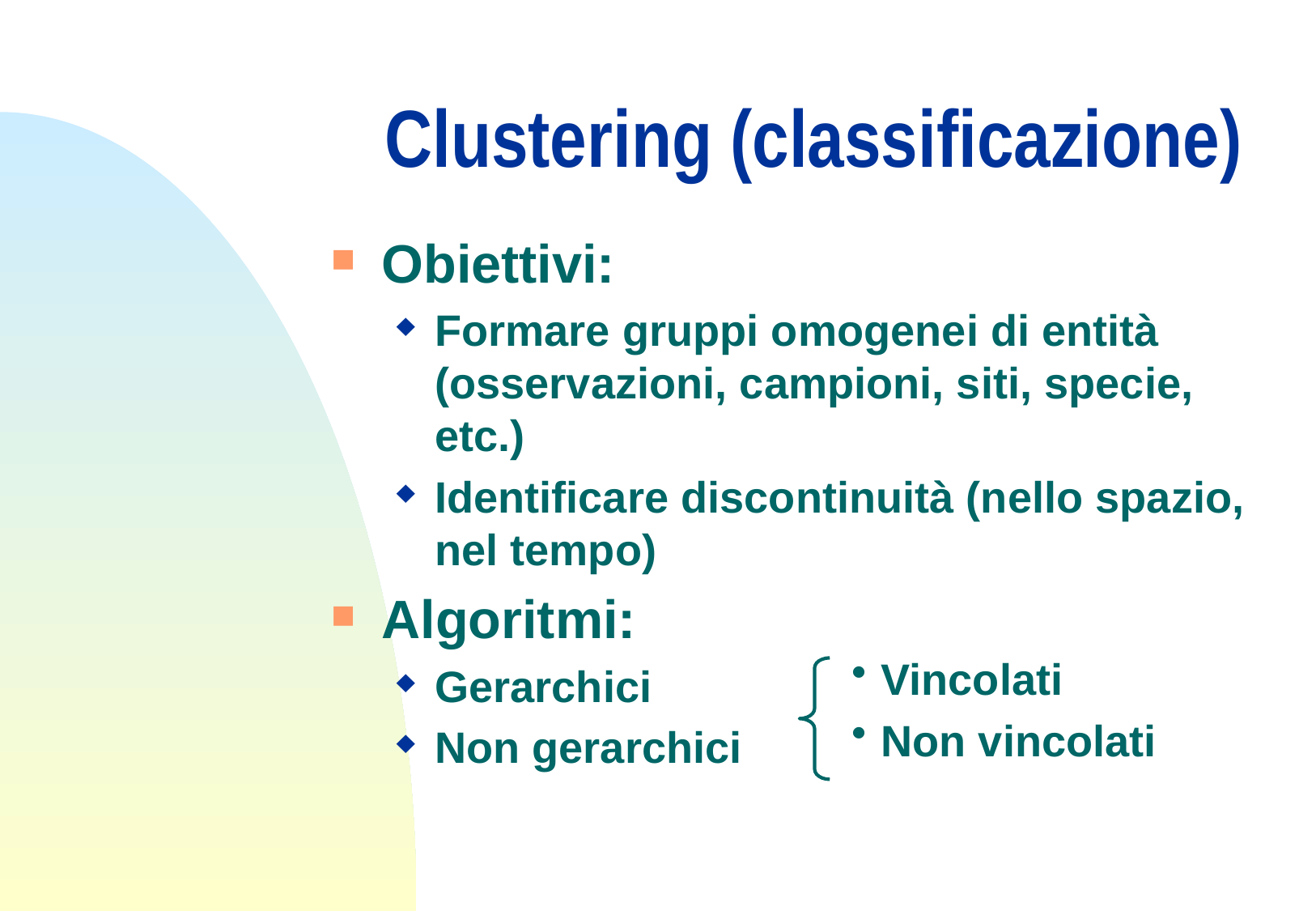

# Clustering (classificazione)
Obiettivi:
Formare gruppi omogenei di entità (osservazioni, campioni, siti, specie, etc.)
Identificare discontinuità (nello spazio, nel tempo)
Algoritmi:
Gerarchici
Non gerarchici

Vincolati
Non vincolati